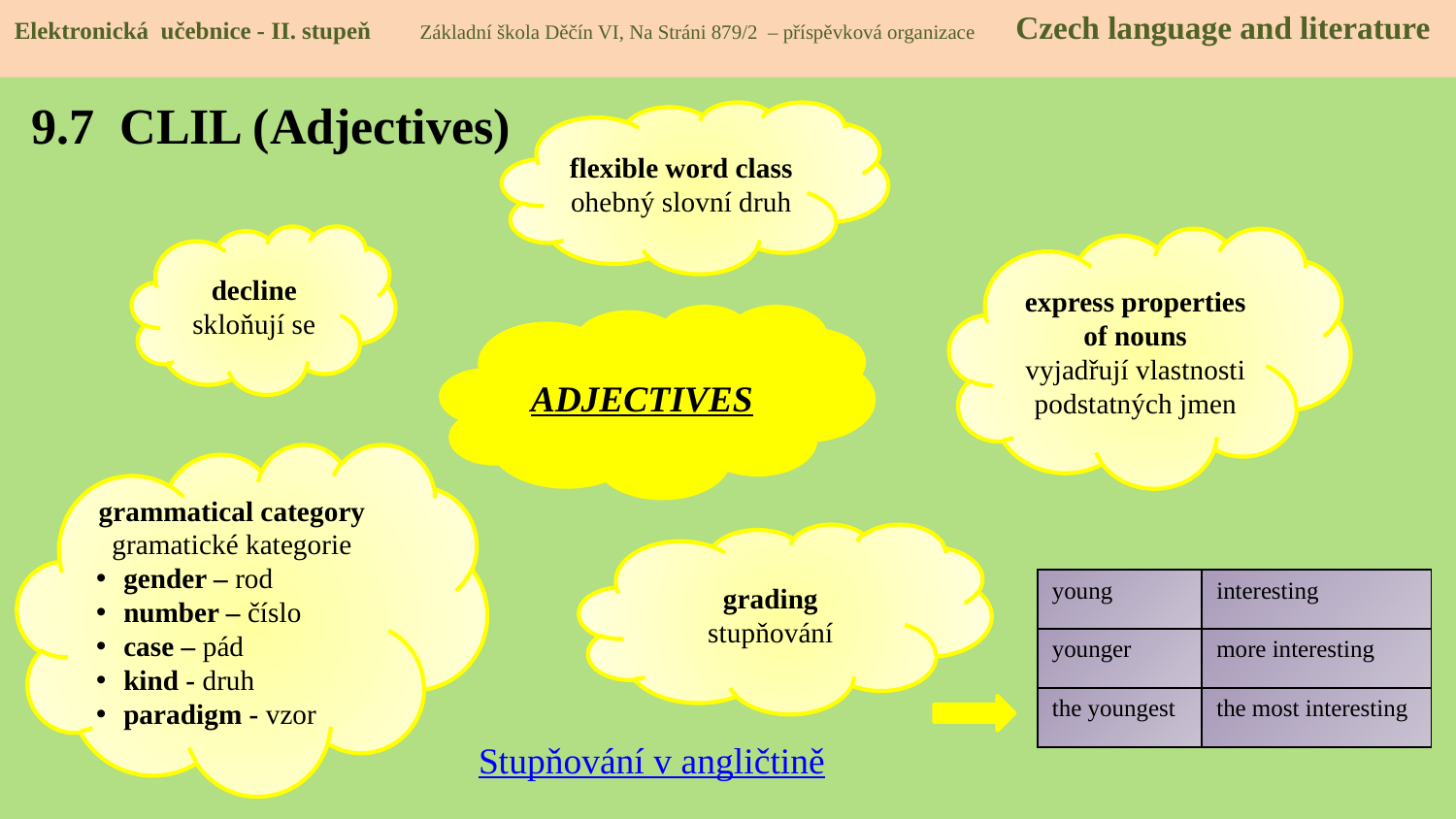

Elektronická  učebnice - II. stupeň        Základní škola Děčín VI, Na Stráni 879/2  – příspěvková organizace        Czech language and literature

# 9.7  CLIL (Adjectives)
flexible word class
ohebný slovní druh
decline
skloňují se
express properties of nouns
vyjadřují vlastnosti podstatných jmen
adjectives
grammatical category
gramatické kategorie
gender – rod
number – číslo
case – pád
kind - druh
paradigm - vzor
grading
stupňování
| young | interesting |
| --- | --- |
| younger | more interesting |
| the youngest | the most interesting |

Stupňování v angličtině